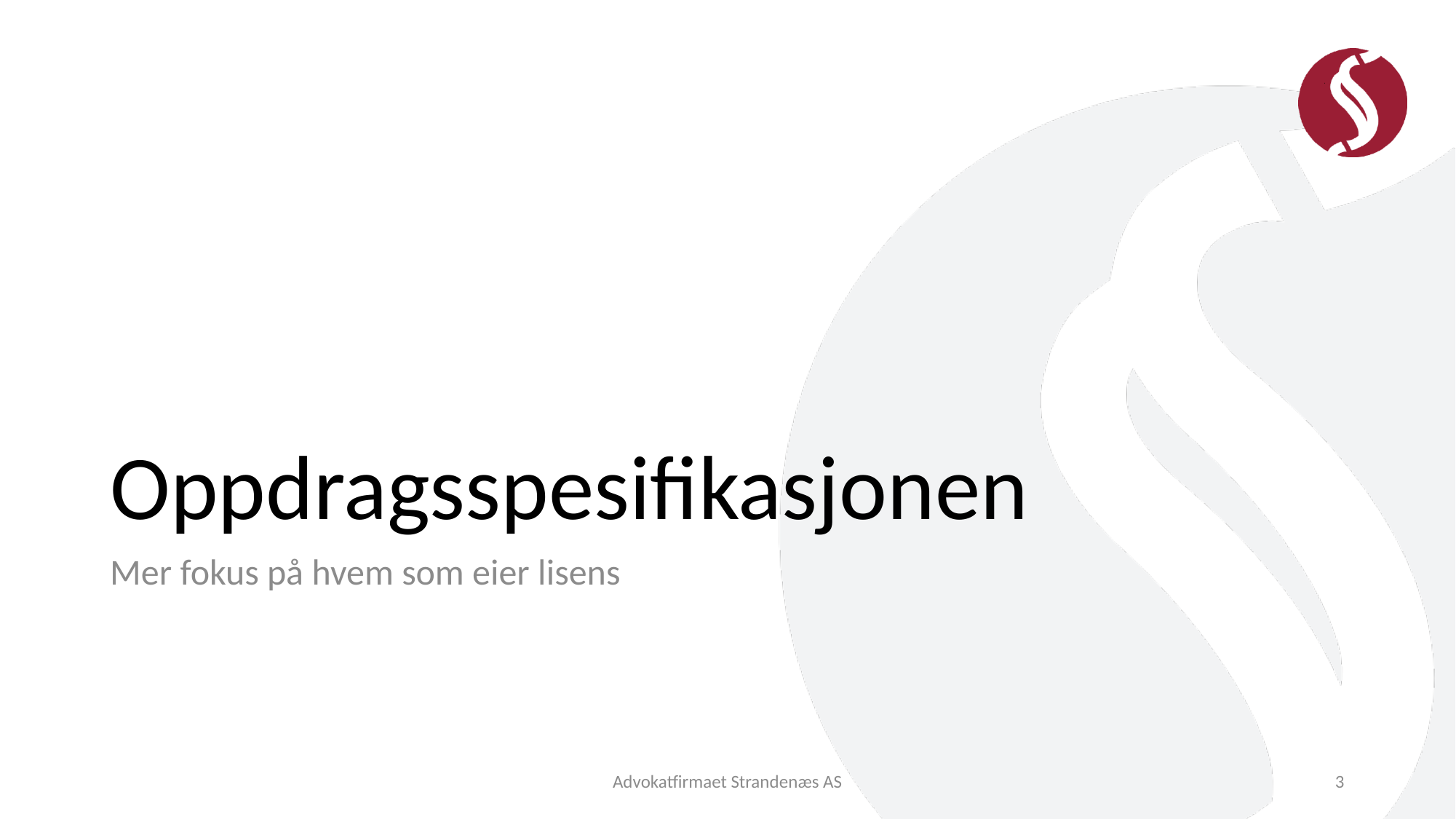

# Oppdragsspesifikasjonen
Mer fokus på hvem som eier lisens
Advokatfirmaet Strandenæs AS
3